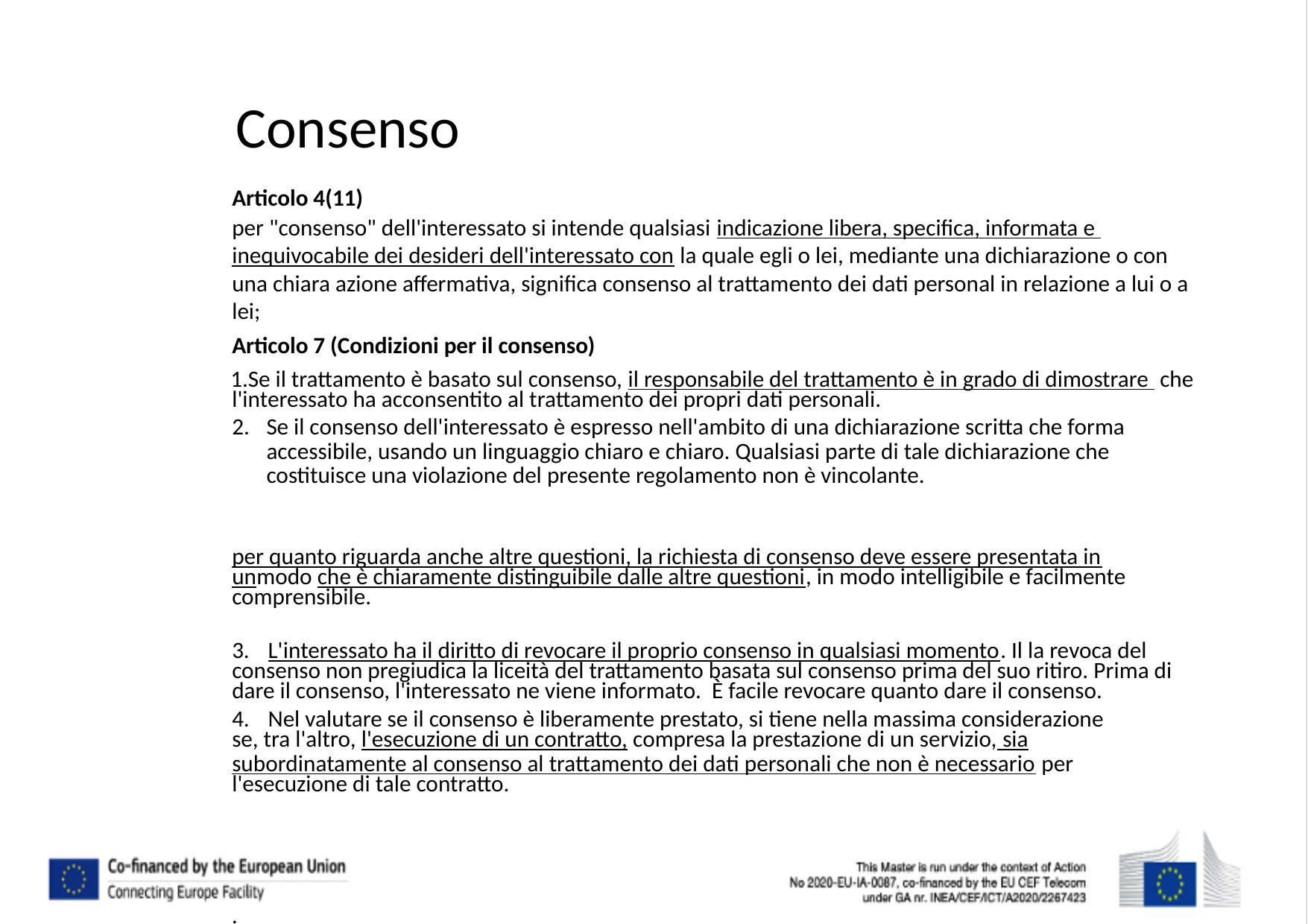

# Consenso
Articolo 4(11)
per "consenso" dell'interessato si intende qualsiasi indicazione libera, specifica, informata e  inequivocabile dei desideri dell'interessato con la quale egli o lei, mediante una dichiarazione o con una chiara azione affermativa, significa consenso al trattamento dei dati personal in relazione a lui o a lei;
Articolo 7 (Condizioni per il consenso)
Se il trattamento è basato sul consenso, il responsabile del trattamento è in grado di dimostrare  che l'interessato ha acconsentito al trattamento dei propri dati personali.
Se il consenso dell'interessato è espresso nell'ambito di una dichiarazione scritta che forma accessibile, usando un linguaggio chiaro e chiaro. Qualsiasi parte di tale dichiarazione che costituisce una violazione del presente regolamento non è vincolante.

per quanto riguarda anche altre questioni, la richiesta di consenso deve essere presentata in unmodo che è chiaramente distinguibile dalle altre questioni, in modo intelligibile e facilmente comprensibile.

3.	L'interessato ha il diritto di revocare il proprio consenso in qualsiasi momento. Il la revoca del consenso non pregiudica la liceità del trattamento basata sul consenso prima del suo ritiro. Prima di dare il consenso, l'interessato ne viene informato.  È facile revocare quanto dare il consenso.
4.	Nel valutare se il consenso è liberamente prestato, si tiene nella massima considerazione
se, tra l'altro, l'esecuzione di un contratto, compresa la prestazione di un servizio, sia
subordinatamente al consenso al trattamento dei dati personali che non è necessario per l'esecuzione di tale contratto.

i